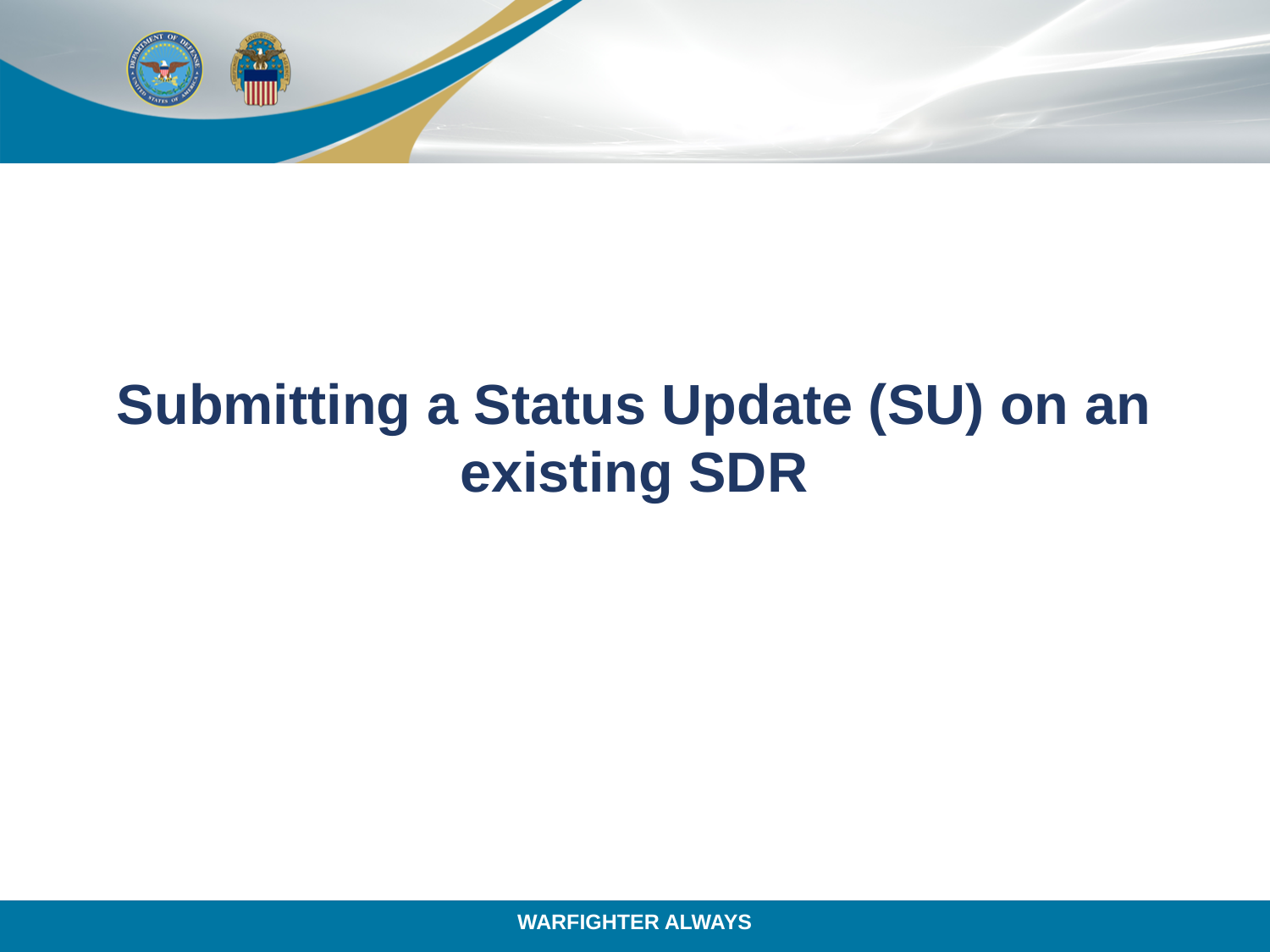

# Submitting a Status Update (SU) on an existing SDR